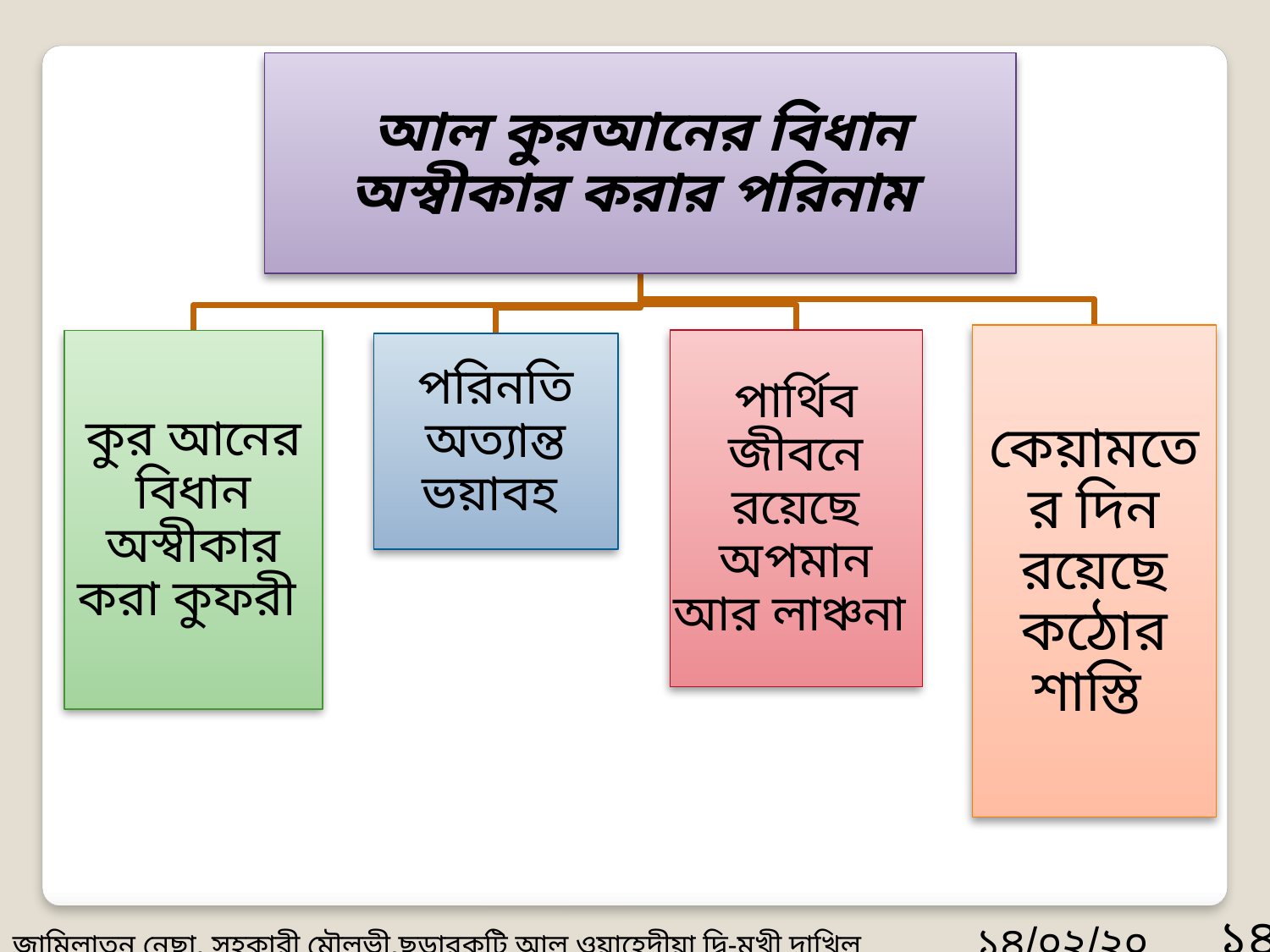

আল কুরআনের বিধান অস্বীকার করার পরিনাম
কুর আনের বিধান অস্বীকার করা কুফরী
পরিনতি অত্যান্ত ভয়াবহ
পার্থিব জীবনে রয়েছে অপমান আর লাঞ্চনা
কেয়ামতের দিন রয়েছে কঠোর শাস্তি
১৪
১৪/০২/২০২১
জামিলাতুন নেছা, সহকারী মৌলভী,ছড়ারকুটি আল ওয়াহেদীয়া দ্বি-মুখী দাখিল মাদ্রাসা, সুন্দরগঞ্জ, গাইবান্ধা।